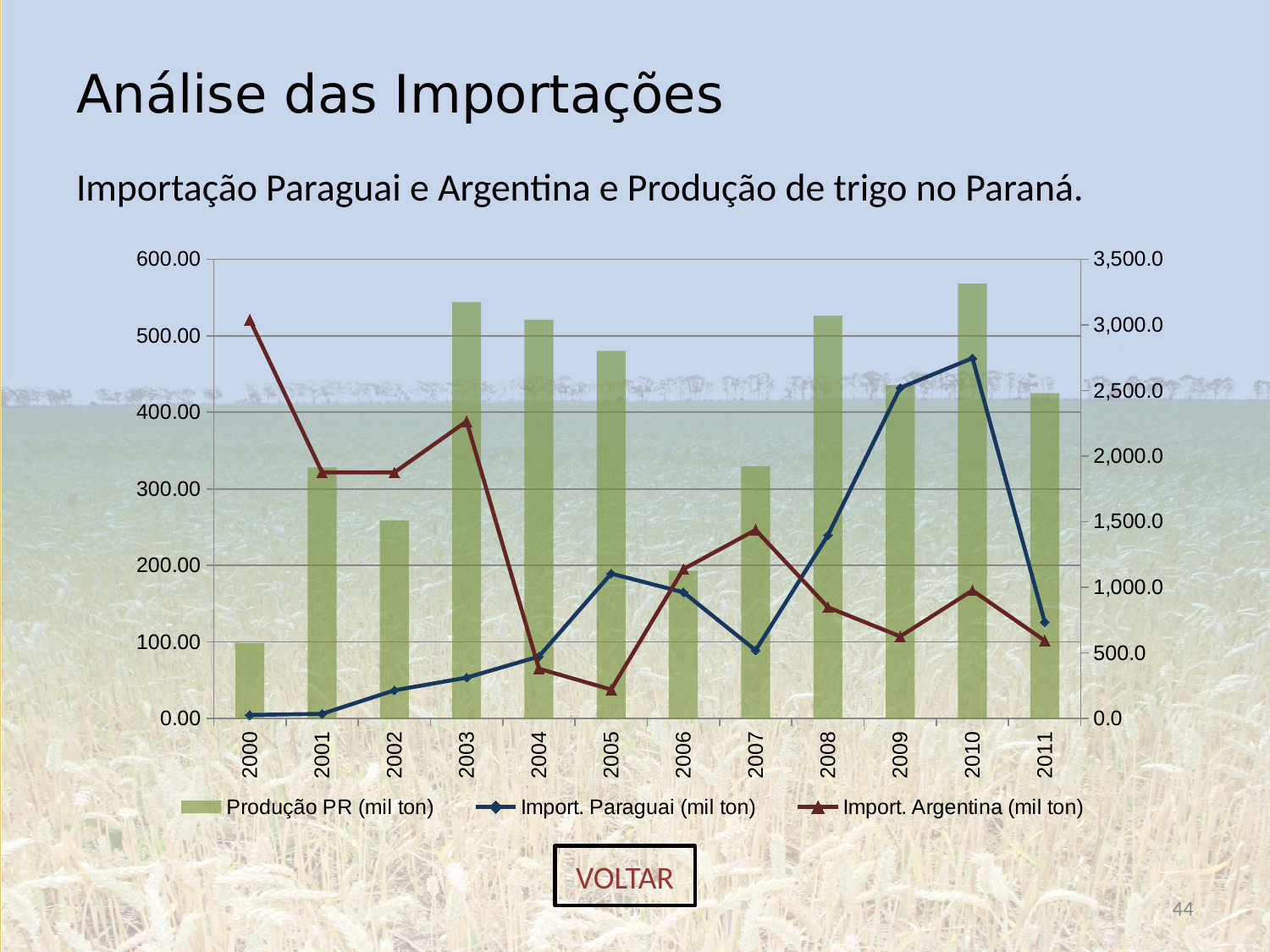

# Análise das Importações
Importação Paraguai e Argentina e Produção de trigo no Paraná.

### Chart

| Category |  |  |  |
|---|---|---|---|
VOLTAR
44